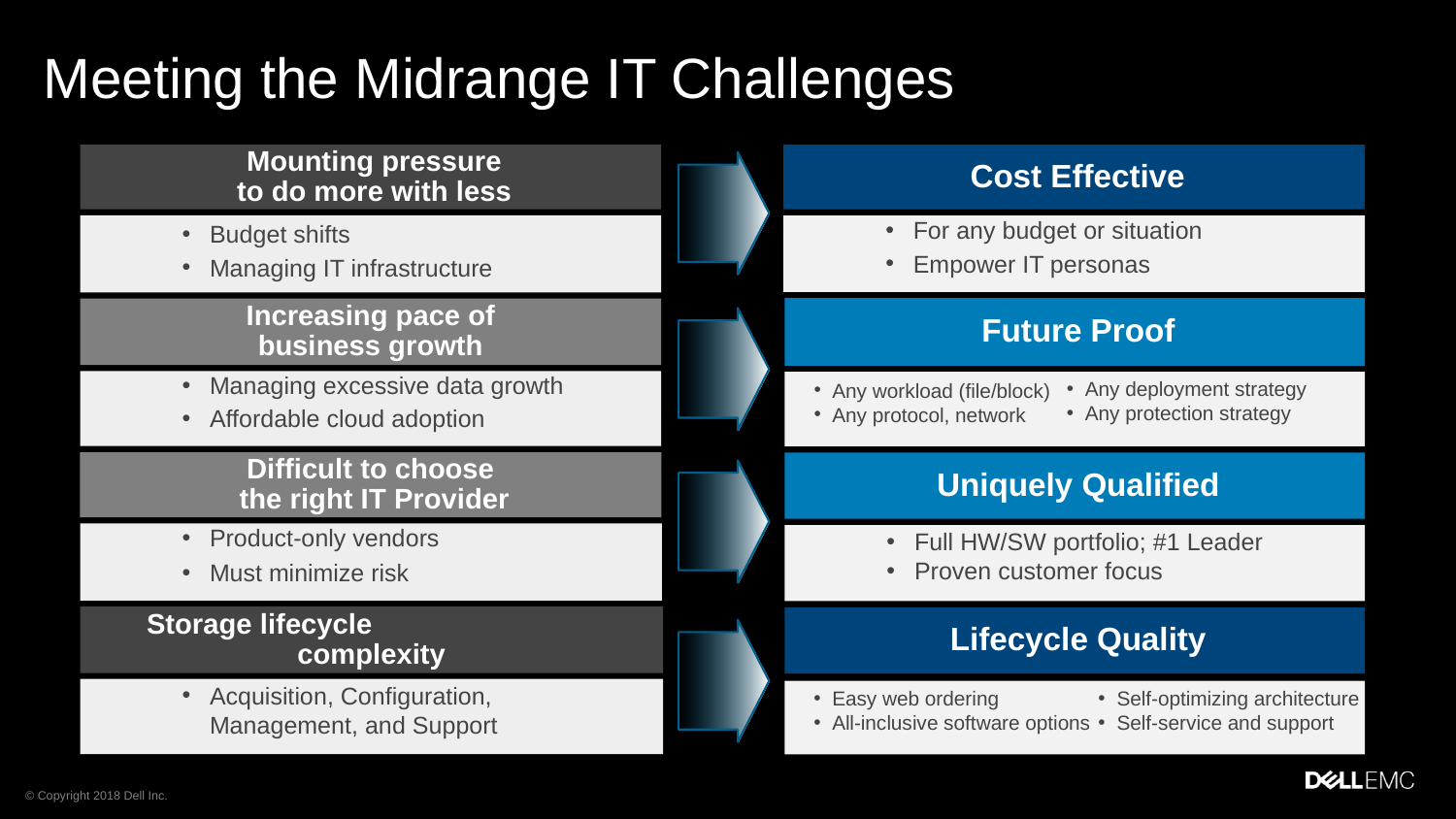

# Meeting the Midrange IT Challenges
Mounting pressure
to do more with less
Budget shifts
Managing IT infrastructure
Increasing pace of
business growth
Managing excessive data growth
Affordable cloud adoption
Difficult to choose
the right IT Provider
Product-only vendors
Must minimize risk
Storage lifecycle                             complexity
Acquisition, Configuration, Management, and Support
Cost Effective
For any budget or situation
Empower IT personas
Future Proof
Any deployment strategy
Any protection strategy
Any workload (file/block)
Any protocol, network
Uniquely Qualified
Full HW/SW portfolio; #1 Leader
Proven customer focus
Lifecycle Quality
Self-optimizing architecture
Self-service and support
Easy web ordering
All-inclusive software options